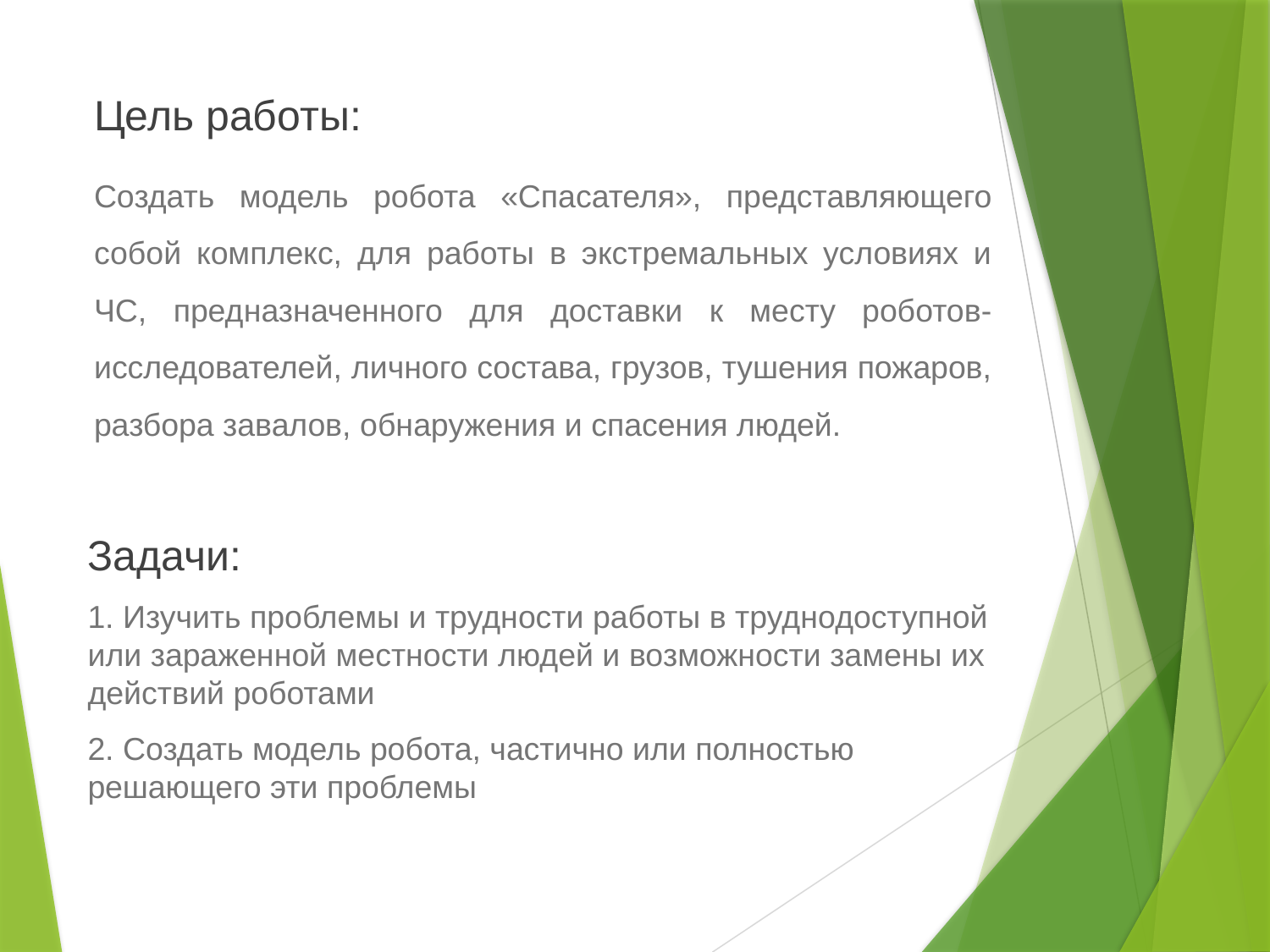

Цель работы:
Создать модель робота «Спасателя», представляющего собой комплекс, для работы в экстремальных условиях и ЧС, предназначенного для доставки к месту роботов-исследователей, личного состава, грузов, тушения пожаров, разбора завалов, обнаружения и спасения людей.

Задачи:
1. Изучить проблемы и трудности работы в труднодоступной или зараженной местности людей и возможности замены их действий роботами
2. Создать модель робота, частично или полностью решающего эти проблемы